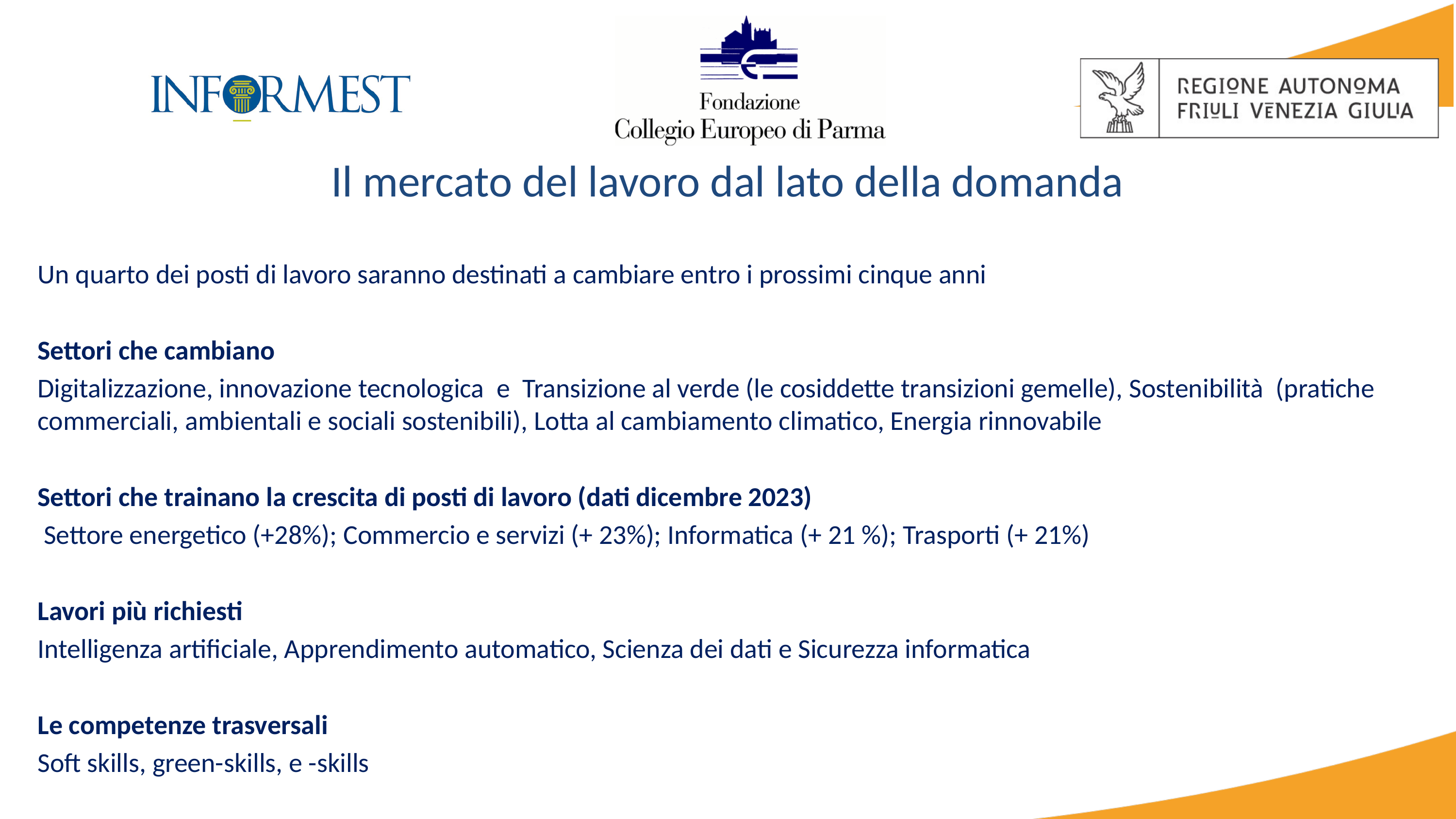

# Il mercato del lavoro dal lato della domanda

Un quarto dei posti di lavoro saranno destinati a cambiare entro i prossimi cinque anni

Settori che cambiano
Digitalizzazione, innovazione tecnologica  e  Transizione al verde (le cosiddette transizioni gemelle), Sostenibilità  (pratiche commerciali, ambientali e sociali sostenibili), Lotta al cambiamento climatico, Energia rinnovabile

Settori che trainano la crescita di posti di lavoro (dati dicembre 2023)
 Settore energetico (+28%); Commercio e servizi (+ 23%); Informatica (+ 21 %); Trasporti (+ 21%)

Lavori più richiesti
Intelligenza artificiale, Apprendimento automatico, Scienza dei dati e Sicurezza informatica

Le competenze trasversali
Soft skills, green-skills, e -skills